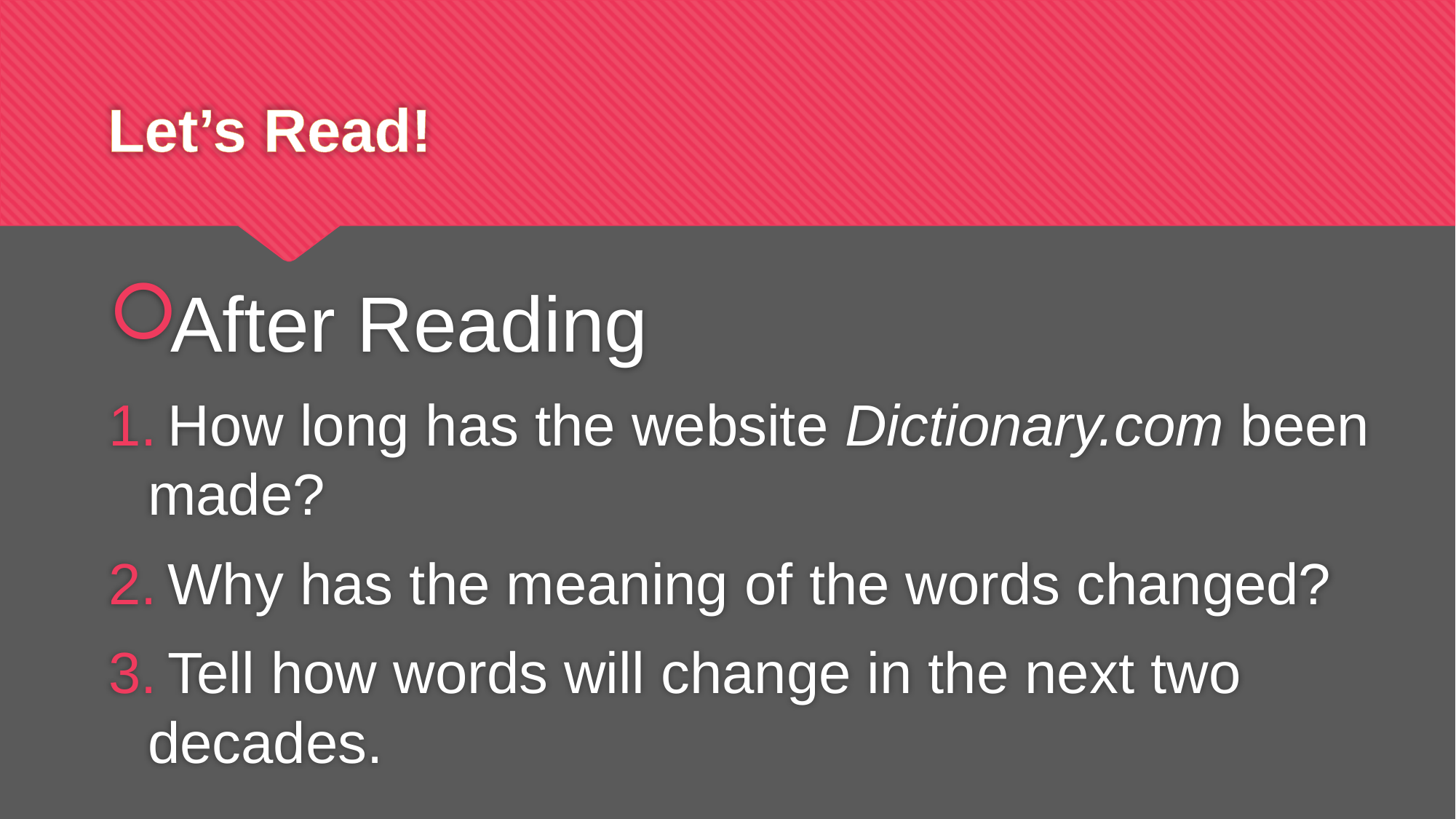

# Let’s Read!
After Reading
 How long has the website Dictionary.com been made?
 Why has the meaning of the words changed?
 Tell how words will change in the next two decades.